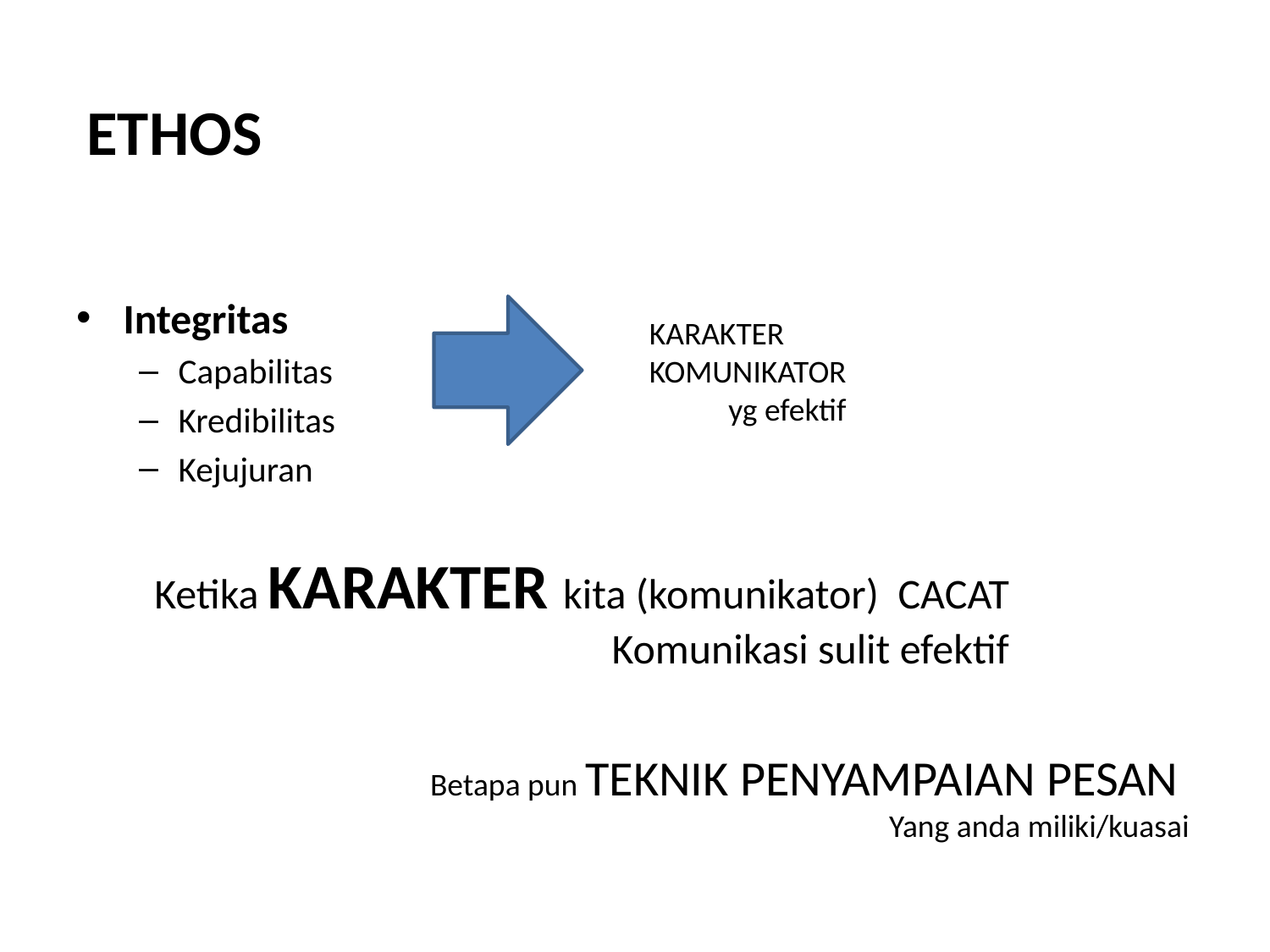

# ETHOS
Integritas
Capabilitas
Kredibilitas
Kejujuran

KARAKTER
KOMUNIKATOR
           yg efektif
Ketika KARAKTER kita (komunikator)  CACAT
Komunikasi sulit efektif
Betapa pun TEKNIK PENYAMPAIAN PESAN
Yang anda miliki/kuasai